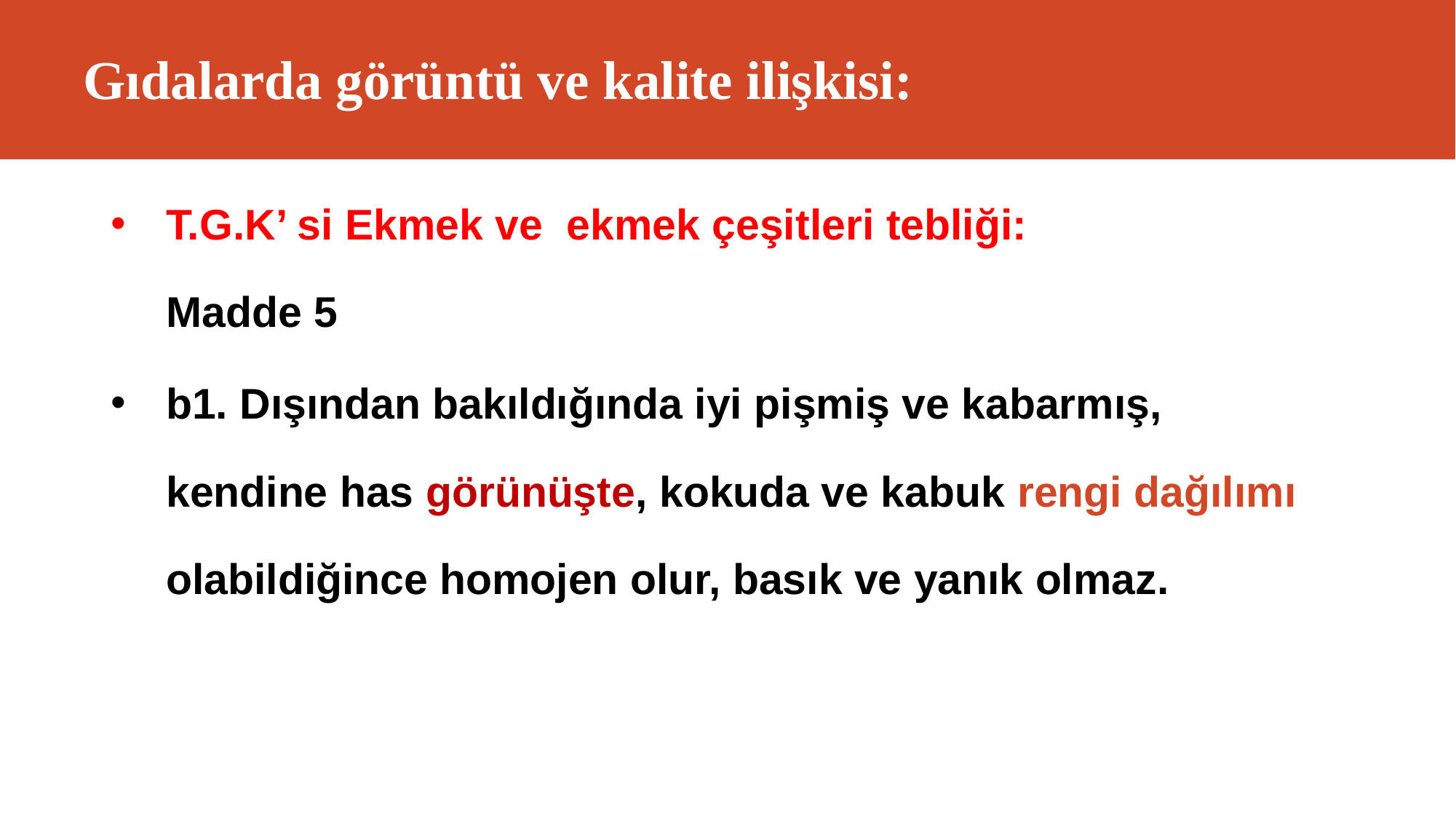

# Gıdalarda görüntü ve kalite ilişkisi:
T.G.K’ si Ekmek ve  ekmek çeşitleri tebliği:
Madde 5
b1. Dışından bakıldığında iyi pişmiş ve kabarmış, kendine has görünüşte, kokuda ve kabuk rengi dağılımı olabildiğince homojen olur, basık ve yanık olmaz.